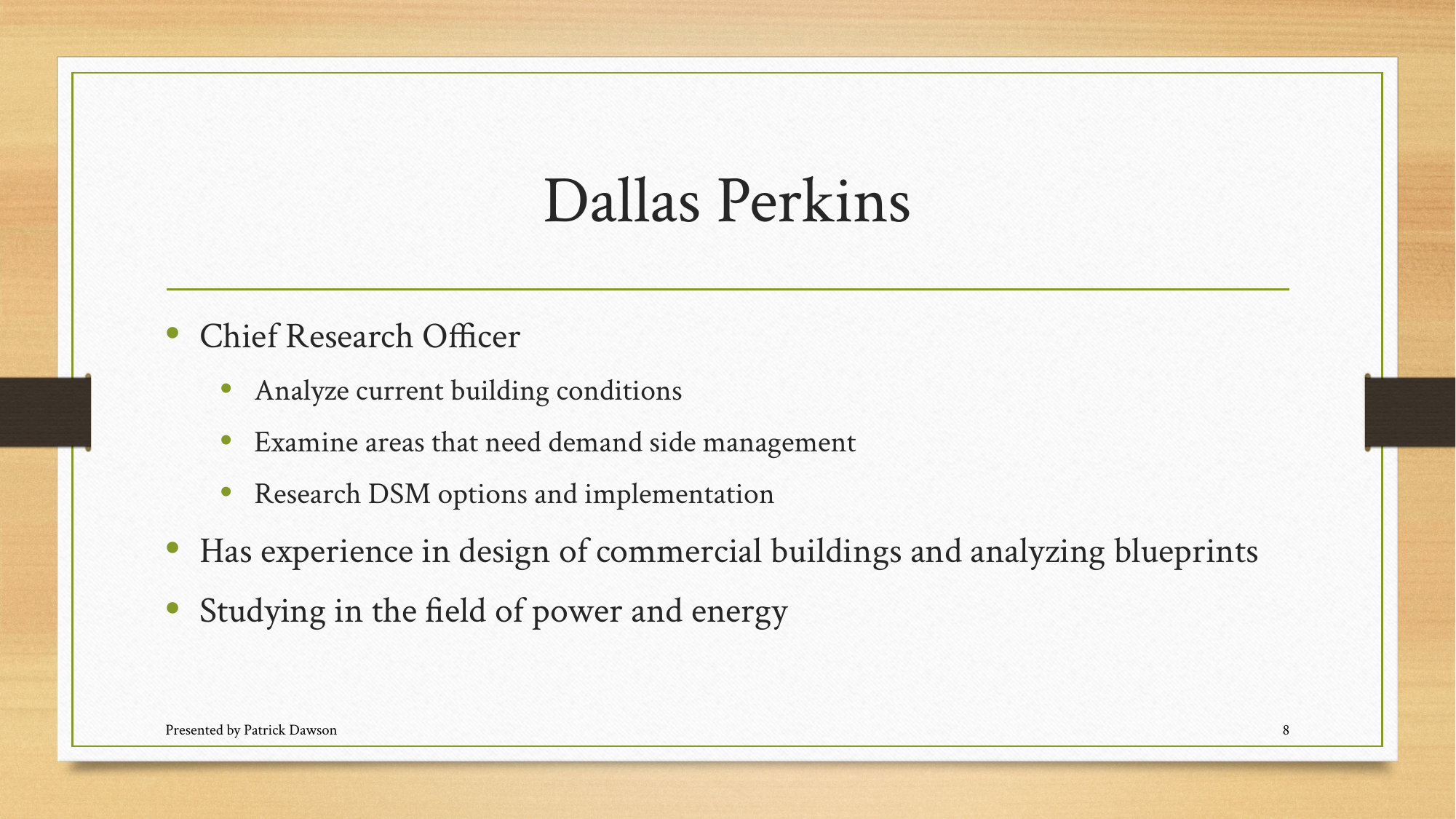

# Dallas Perkins
Chief Research Officer
Analyze current building conditions
Examine areas that need demand side management
Research DSM options and implementation
Has experience in design of commercial buildings and analyzing blueprints
Studying in the field of power and energy
Presented by Patrick Dawson
8